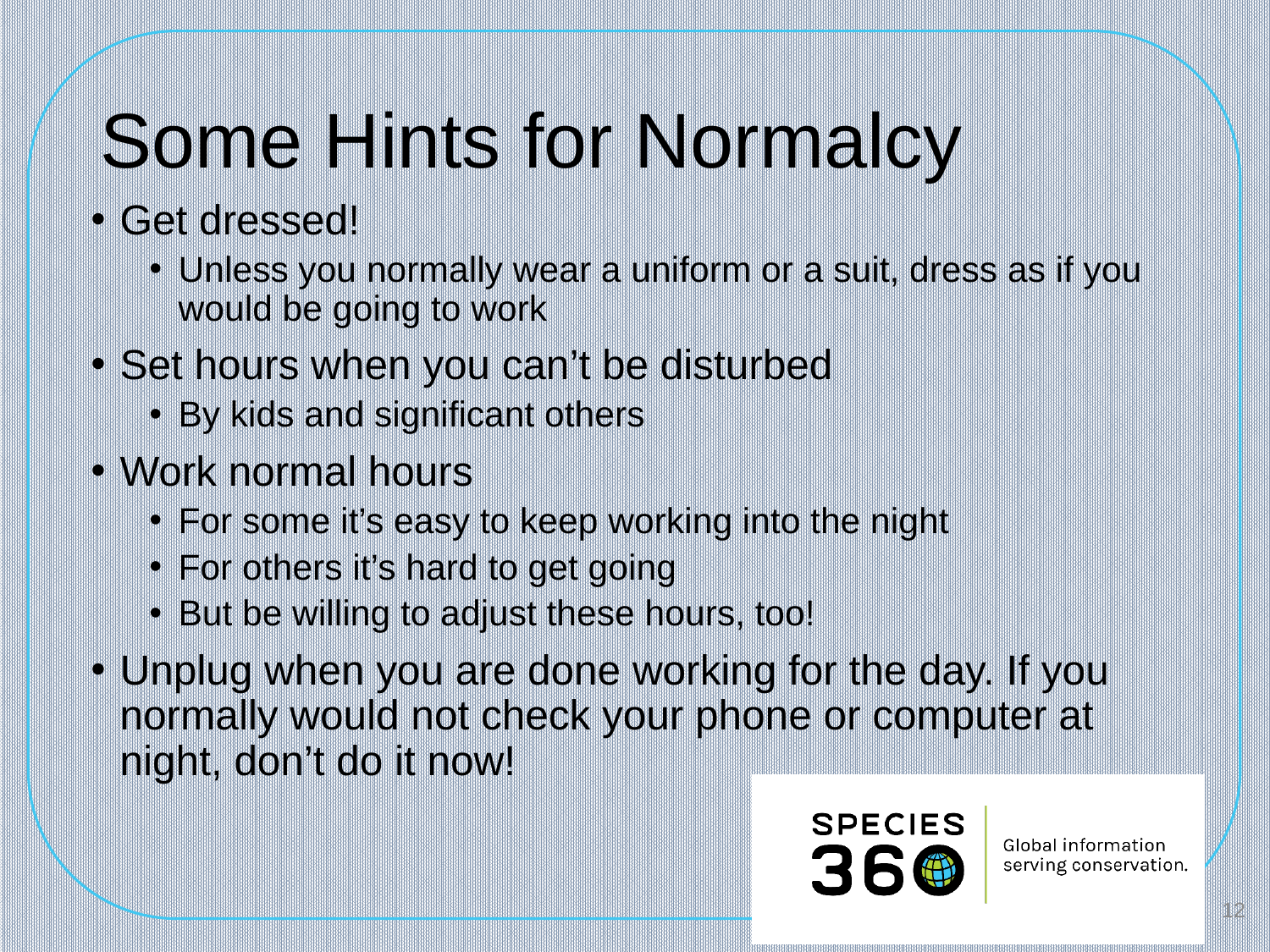

# Some Hints for Normalcy
Get dressed!
Unless you normally wear a uniform or a suit, dress as if you would be going to work
Set hours when you can’t be disturbed
By kids and significant others
Work normal hours
For some it’s easy to keep working into the night
For others it’s hard to get going
But be willing to adjust these hours, too!
Unplug when you are done working for the day. If you normally would not check your phone or computer at night, don’t do it now!
12